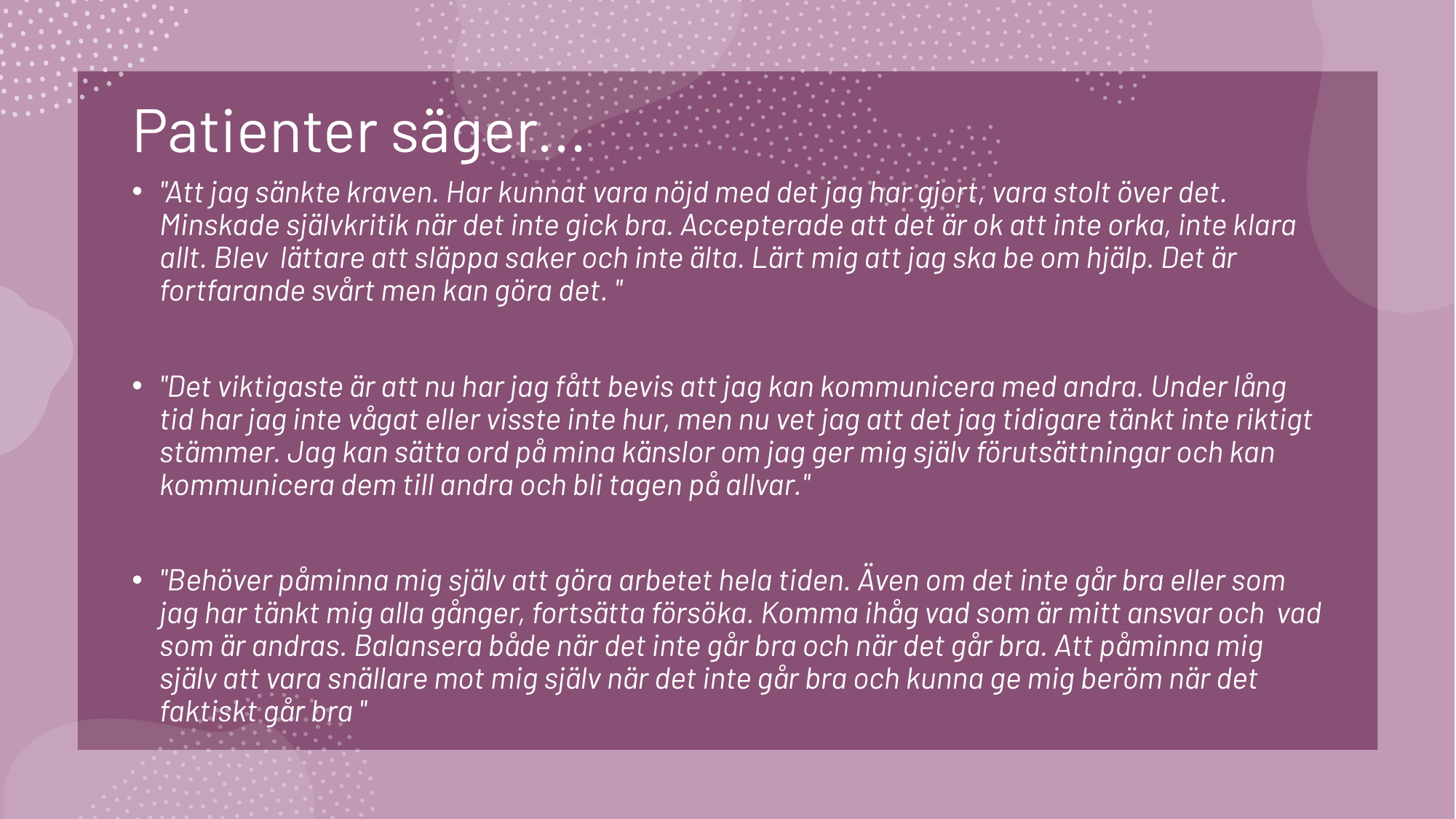

# Patienter säger...
''Att jag sänkte kraven. Har kunnat vara nöjd med det jag har gjort, vara stolt över det. Minskade självkritik när det inte gick bra. Accepterade att det är ok att inte orka, inte klara allt. Blev  lättare att släppa saker och inte älta. Lärt mig att jag ska be om hjälp. Det är fortfarande svårt men kan göra det. ''

''Det viktigaste är att nu har jag fått bevis att jag kan kommunicera med andra. Under lång tid har jag inte vågat eller visste inte hur, men nu vet jag att det jag tidigare tänkt inte riktigt stämmer. Jag kan sätta ord på mina känslor om jag ger mig själv förutsättningar och kan kommunicera dem till andra och bli tagen på allvar.''

''Behöver påminna mig själv att göra arbetet hela tiden. Även om det inte går bra eller som jag har tänkt mig alla gånger, fortsätta försöka. Komma ihåg vad som är mitt ansvar och  vad som är andras. Balansera både när det inte går bra och när det går bra. Att påminna mig själv att vara snällare mot mig själv när det inte går bra och kunna ge mig beröm när det faktiskt går bra ''